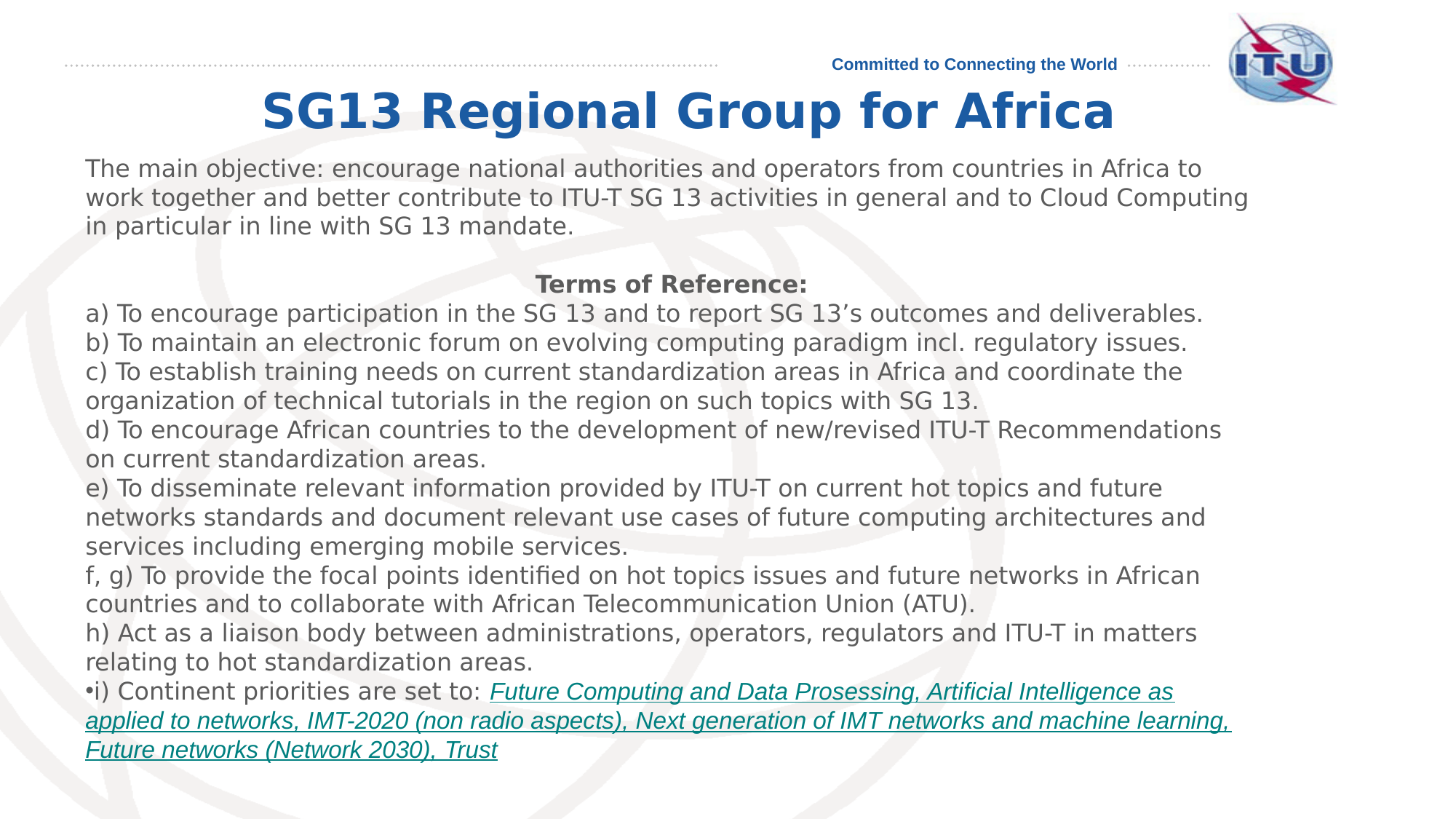

WORKING PARITES AND LEADERSHIP FOR STUDY GROUP 13
# SG13 Regional Group for Africa
The main objective: encourage national authorities and operators from countries in Africa to work together and better contribute to ITU-T SG 13 activities in general and to Cloud Computing in particular in line with SG 13 mandate.
Terms of Reference:
a) To encourage participation in the SG 13 and to report SG 13’s outcomes and deliverables.
b) To maintain an electronic forum on evolving computing paradigm incl. regulatory issues.
c) To establish training needs on current standardization areas in Africa and coordinate the organization of technical tutorials in the region on such topics with SG 13.
d) To encourage African countries to the development of new/revised ITU-T Recommendations on current standardization areas.
e) To disseminate relevant information provided by ITU-T on current hot topics and future networks standards and document relevant use cases of future computing architectures and services including emerging mobile services.
f, g) To provide the focal points identified on hot topics issues and future networks in African countries and to collaborate with African Telecommunication Union (ATU).
h) Act as a liaison body between administrations, operators, regulators and ITU-T in matters relating to hot standardization areas.
i) Continent priorities are set to: Future Computing and Data Prosessing, Artificial Intelligence as applied to networks, IMT-2020 (non radio aspects), Next generation of IMT networks and machine learning, Future networks (Network 2030), Trust